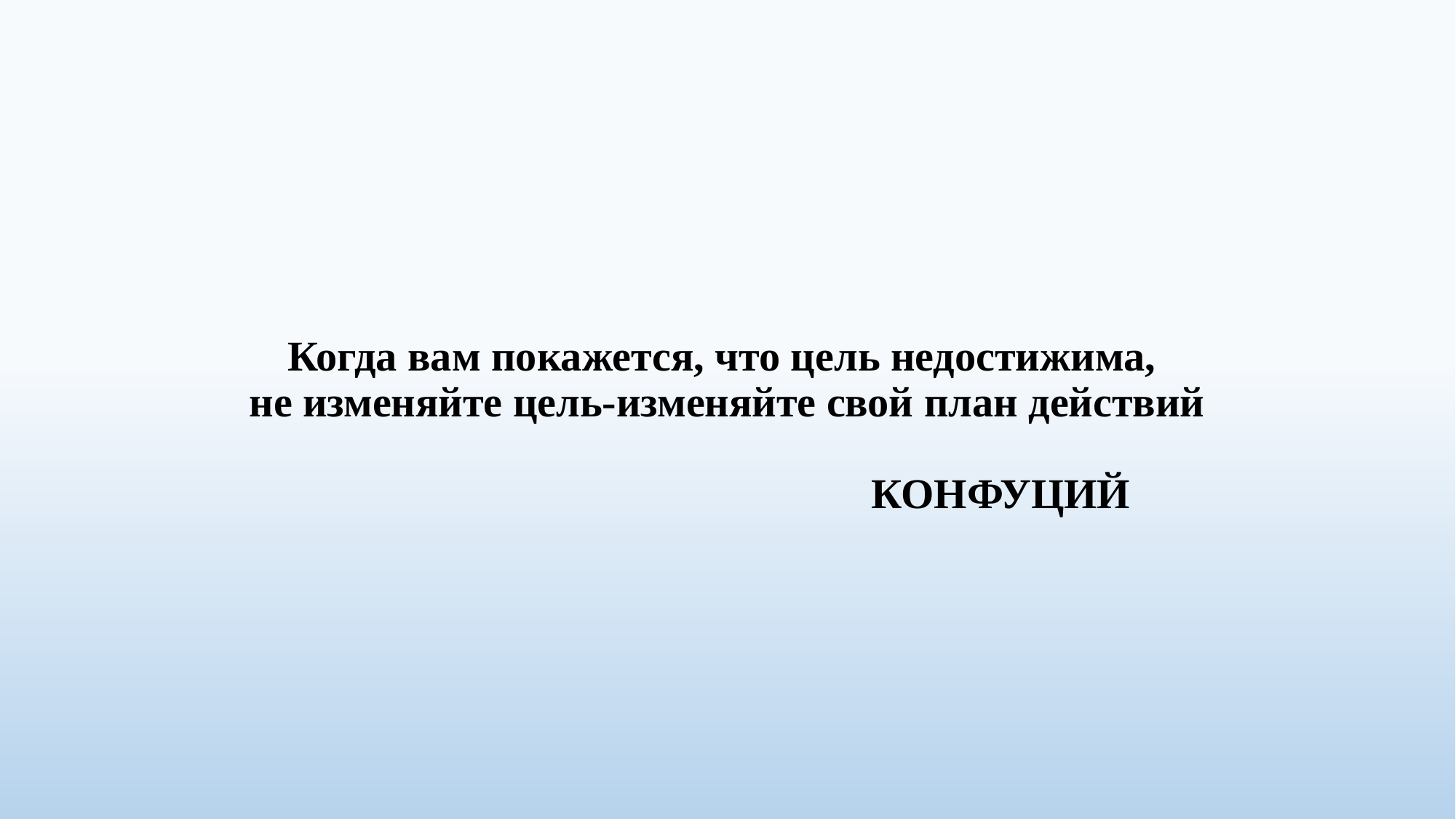

# Когда вам покажется, что цель недостижима, не изменяйте цель-изменяйте свой план действий КОНФУЦИЙ